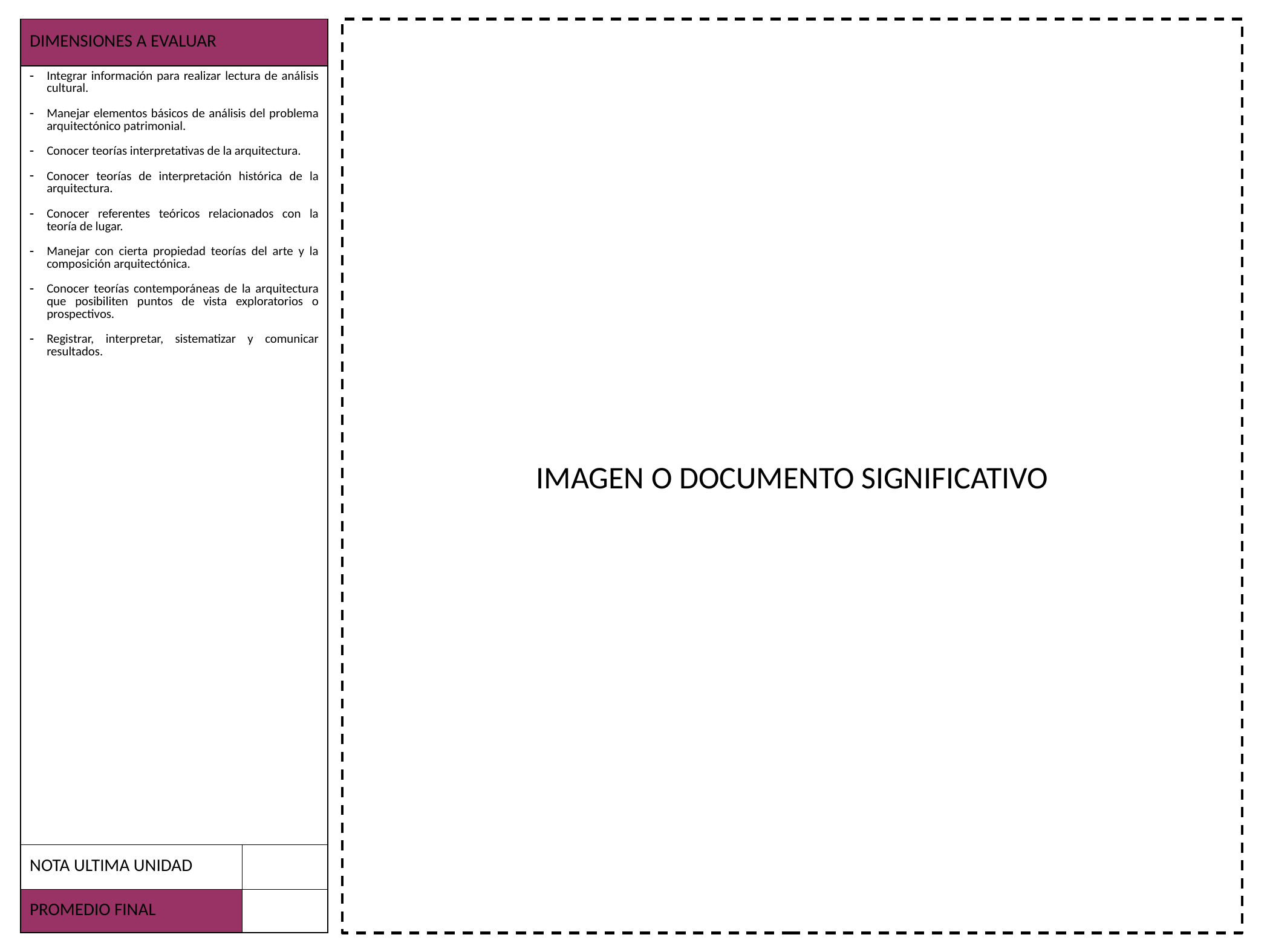

| DIMENSIONES A EVALUAR |  |
| --- | --- |
| Integrar información para realizar lectura de análisis cultural. Manejar elementos básicos de análisis del problema arquitectónico patrimonial. Conocer teorías interpretativas de la arquitectura. Conocer teorías de interpretación histórica de la arquitectura. Conocer referentes teóricos relacionados con la teoría de lugar. Manejar con cierta propiedad teorías del arte y la composición arquitectónica. Conocer teorías contemporáneas de la arquitectura que posibiliten puntos de vista exploratorios o prospectivos. Registrar, interpretar, sistematizar y comunicar resultados. |  |
| NOTA ULTIMA UNIDAD |  |
| PROMEDIO FINAL |  |
IMAGEN O DOCUMENTO SIGNIFICATIVO